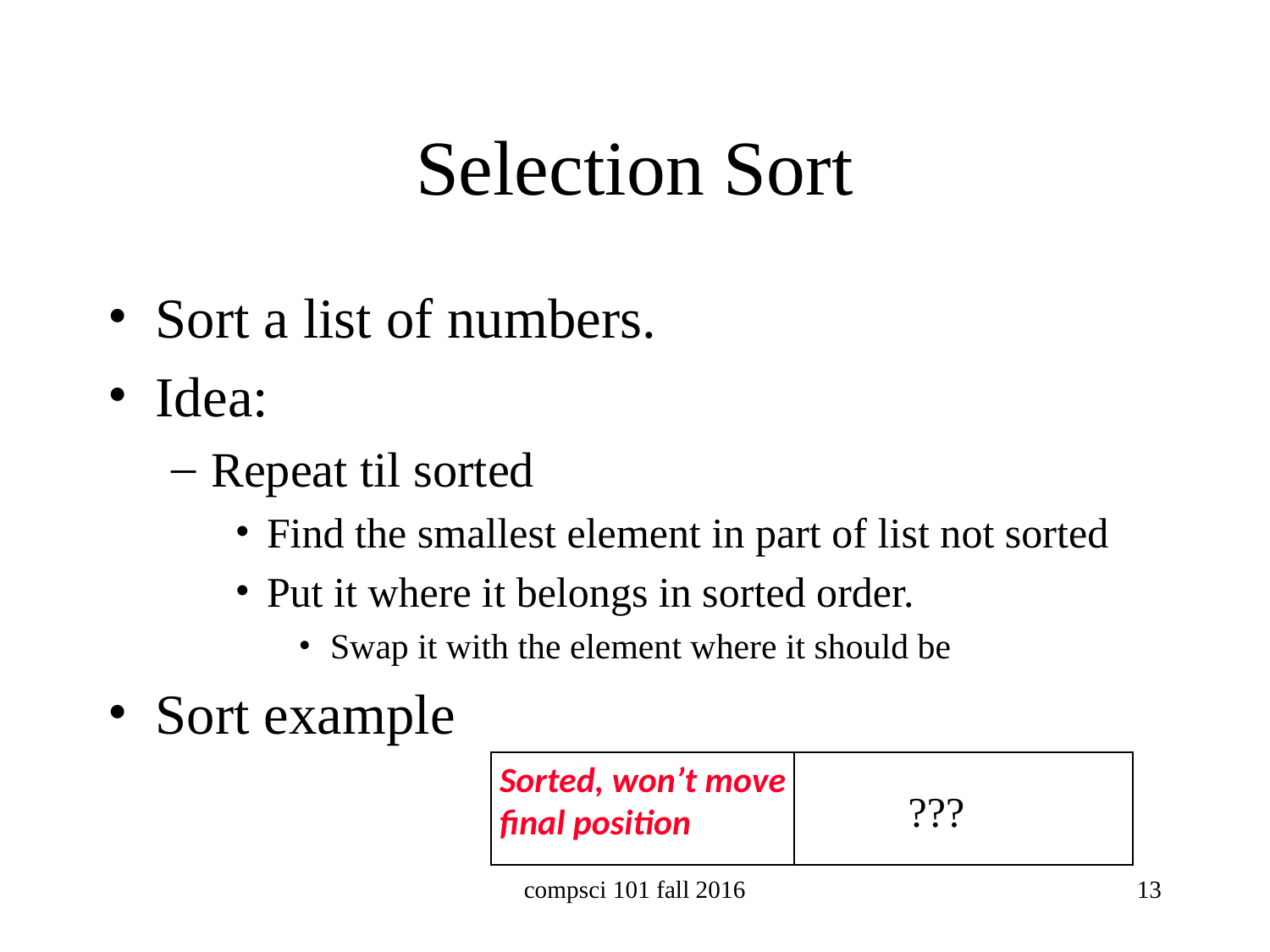

# Selection Sort
Sort a list of numbers.
Idea:
Repeat til sorted
Find the smallest element in part of list not sorted
Put it where it belongs in sorted order.
Swap it with the element where it should be
Sort example
Sorted, won’t move
final position

???
compsci 101 fall 2016
13